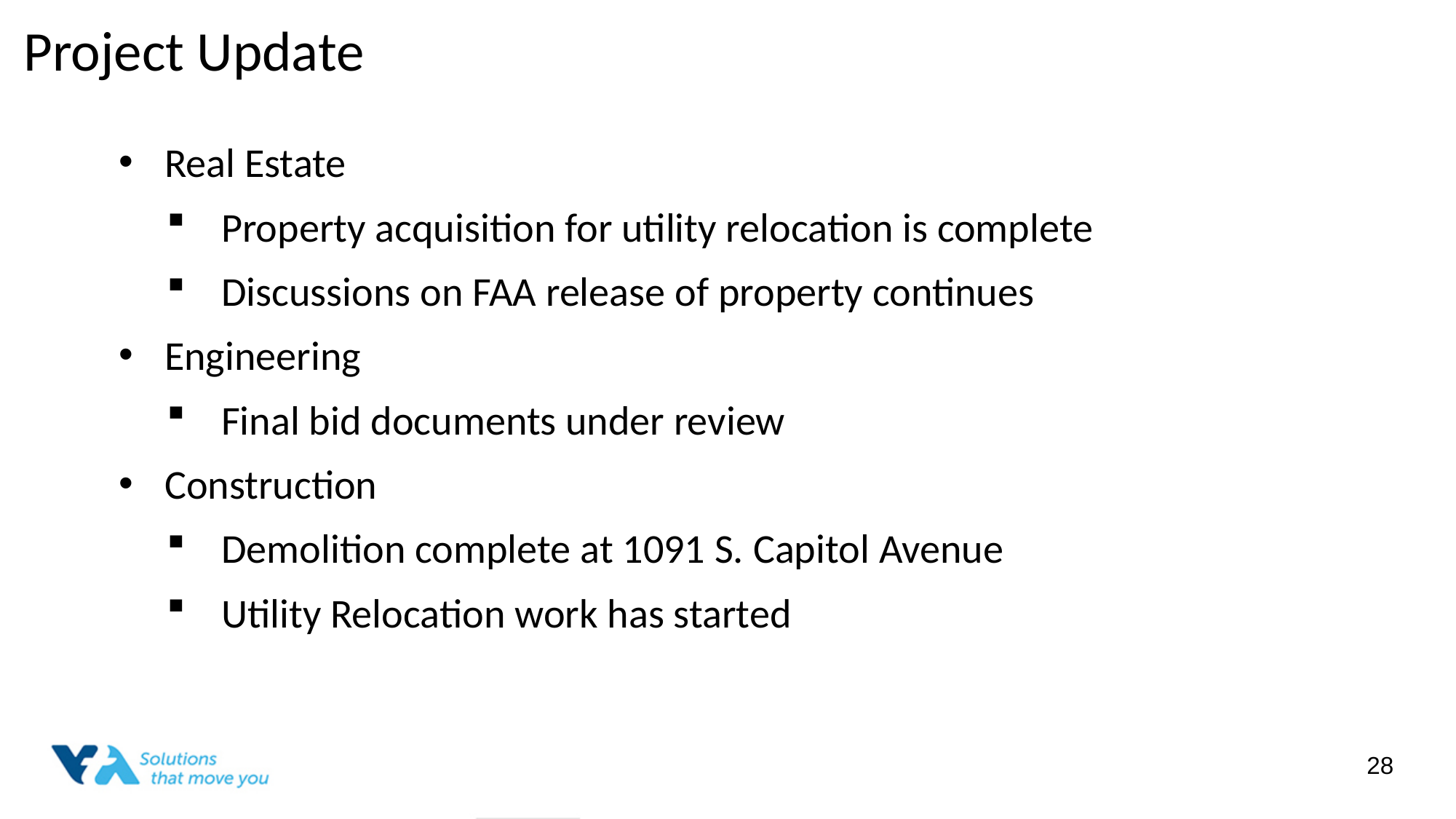

# Project Update
Real Estate
Property acquisition for utility relocation is complete
Discussions on FAA release of property continues
Engineering
Final bid documents under review
Construction
Demolition complete at 1091 S. Capitol Avenue
Utility Relocation work has started

28